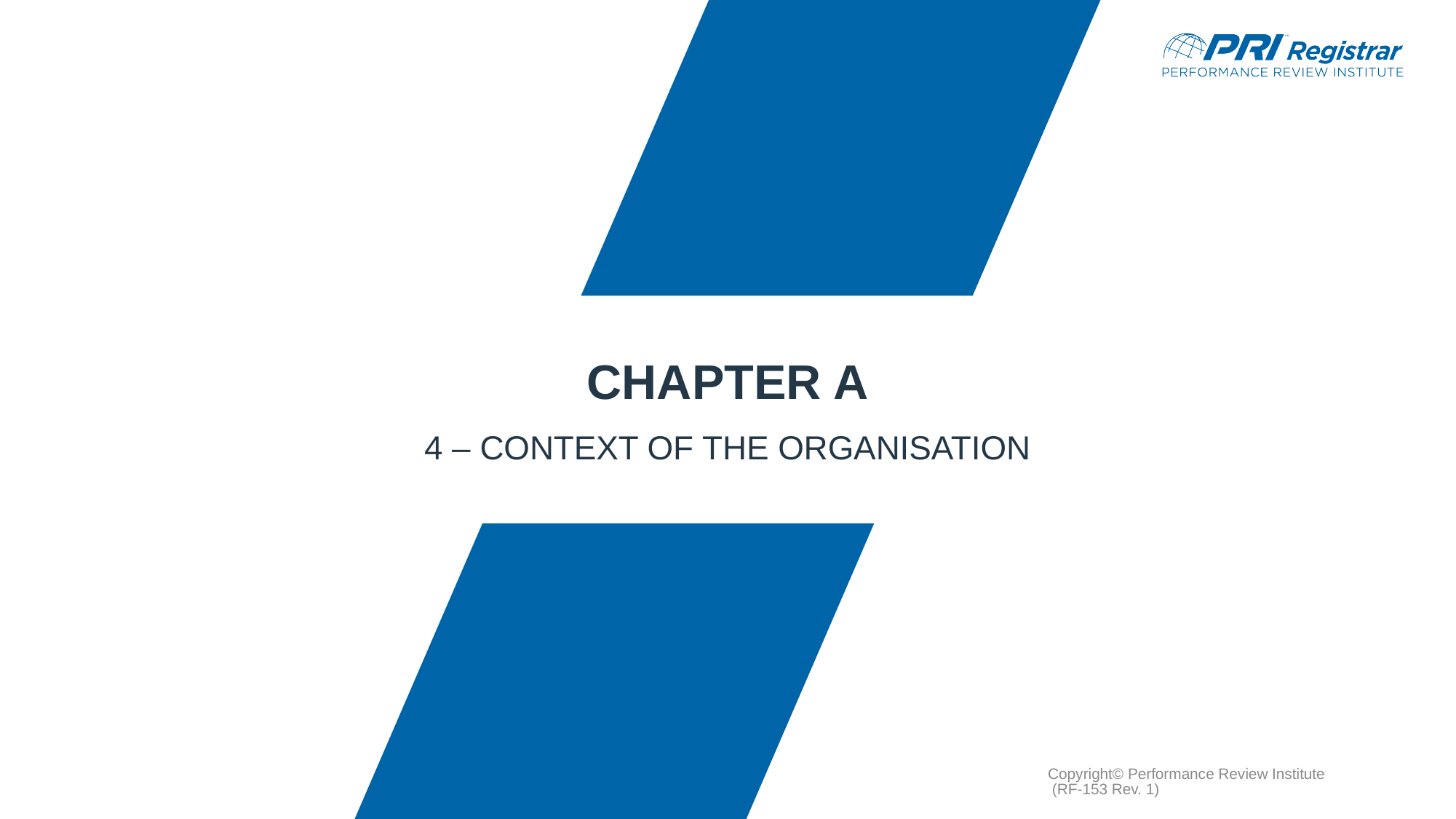

# Chapter A
4 – Context of the Organisation
Copyright© Performance Review Institute (RF-153 Rev. 1)